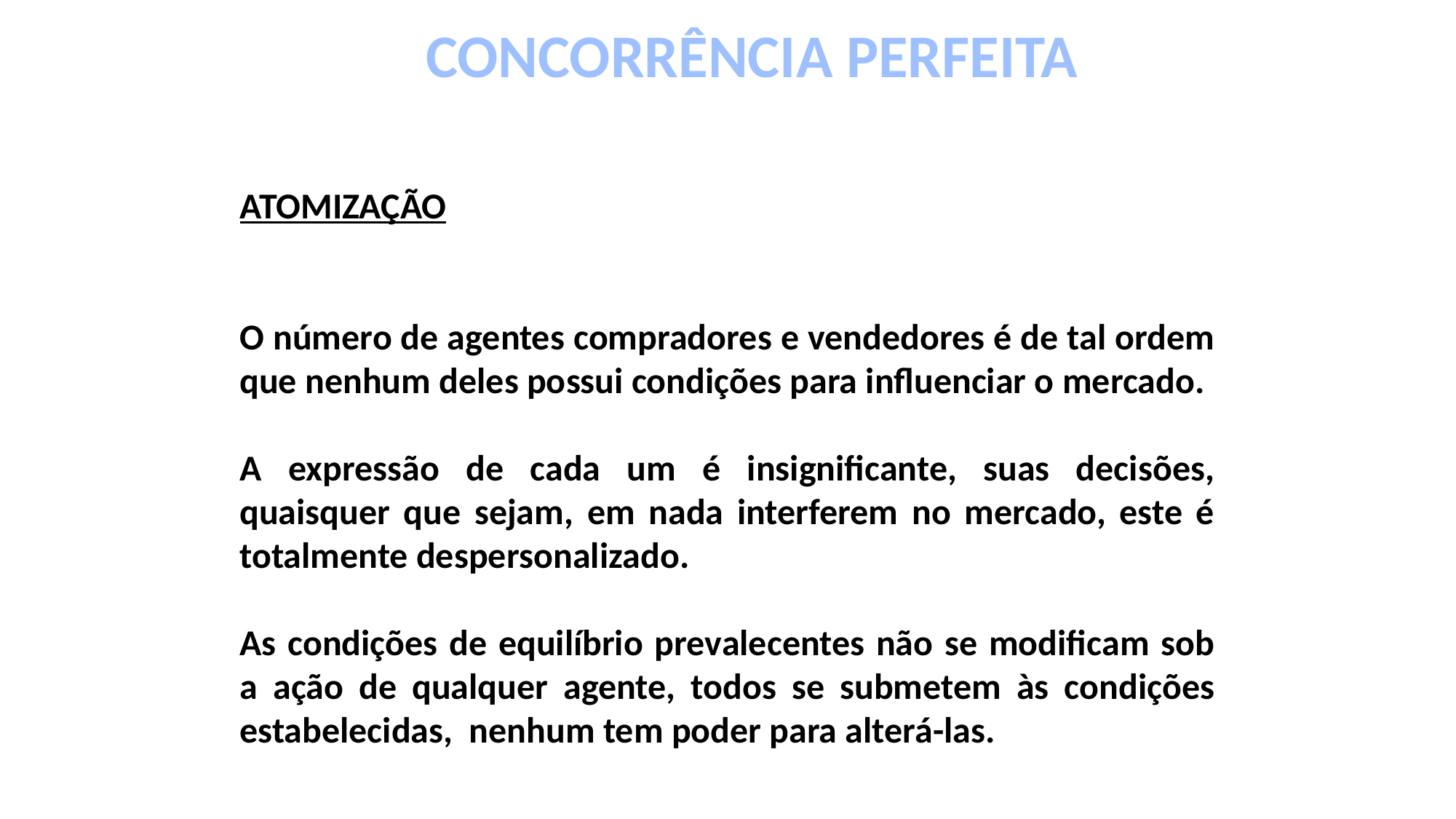

CONCORRÊNCIA PERFEITA
ATOMIZAÇÃO

O número de agentes compradores e vendedores é de tal ordem que nenhum deles possui condições para influenciar o mercado.

A expressão de cada um é insignificante, suas decisões, quaisquer que sejam, em nada interferem no mercado, este é totalmente despersonalizado.

As condições de equilíbrio prevalecentes não se modificam sob a ação de qualquer agente, todos se submetem às condições estabelecidas,  nenhum tem poder para alterá-las.